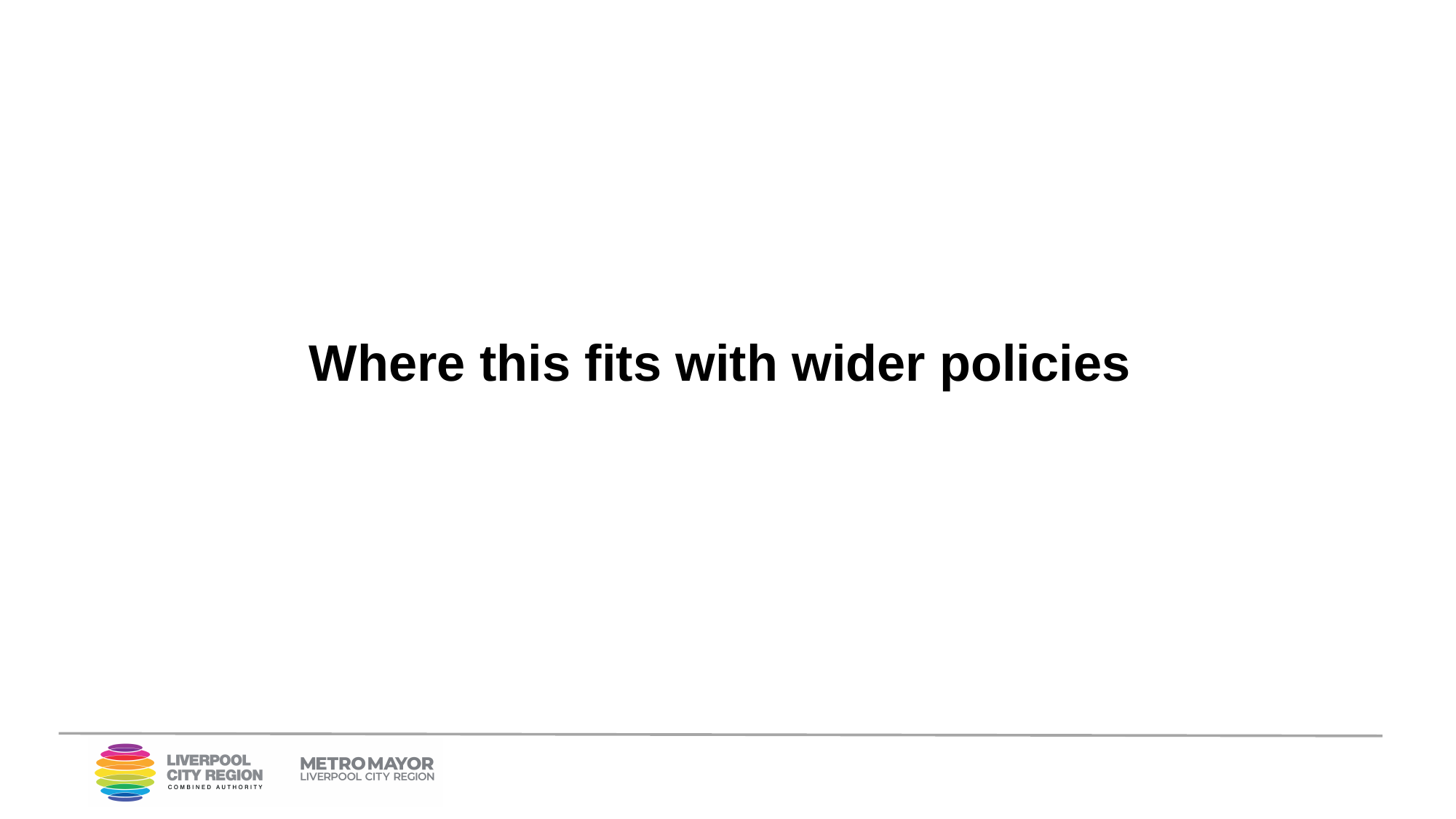

# Where this fits with wider policies